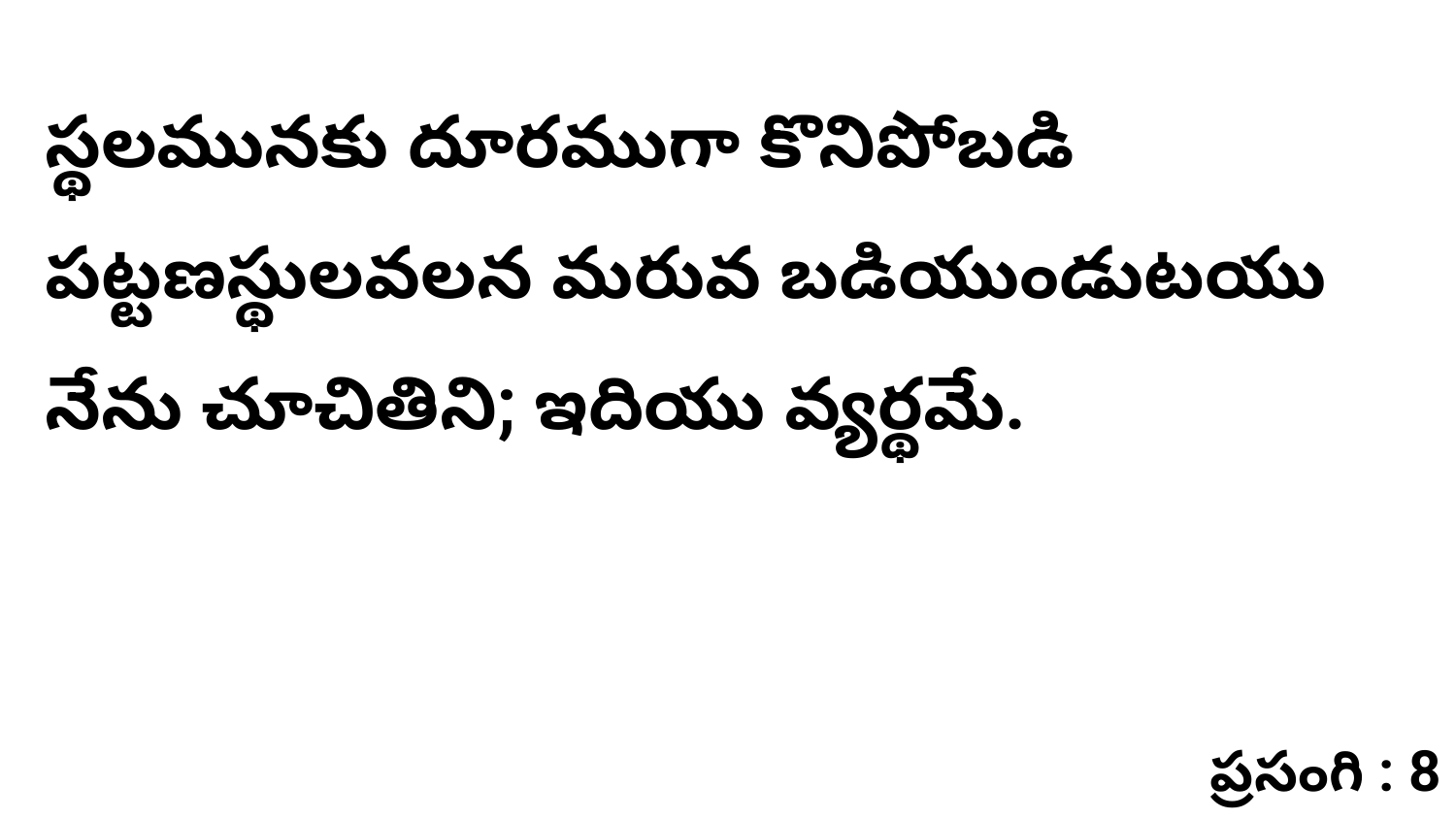

స్థలమునకు దూరముగా కొనిపోబడి పట్టణస్థులవలన మరువ బడియుండుటయు నేను చూచితిని; ఇదియు వ్యర్థమే.
ప్రసంగి : 8